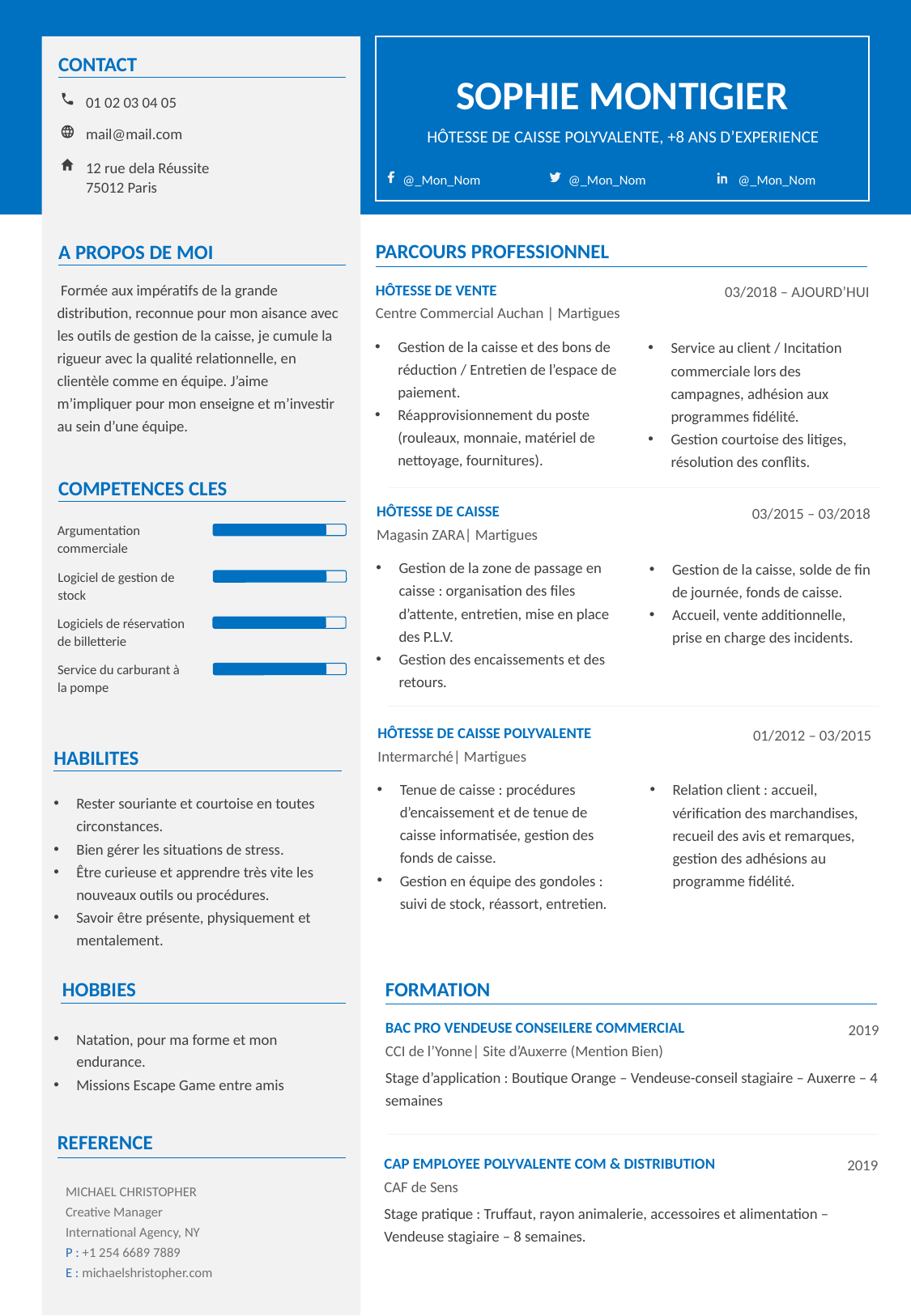

CONTACT
SOPHIE MONTIGIER
01 02 03 04 05

mail@mail.com

12 rue dela Réussite
75012 Paris

HÔTESSE DE CAISSE POLYVALENTE, +8 ANS D’EXPERIENCE
@_Mon_Nom
@_Mon_Nom
@_Mon_Nom

PARCOURS PROFESSIONNEL
A PROPOS DE MOI
 Formée aux impératifs de la grande distribution, reconnue pour mon aisance avec les outils de gestion de la caisse, je cumule la rigueur avec la qualité relationnelle, en clientèle comme en équipe. J’aime m’impliquer pour mon enseigne et m’investir au sein d’une équipe.
HÔTESSE DE VENTE
03/2018 – AJOURD’HUI
Centre Commercial Auchan | Martigues
Gestion de la caisse et des bons de réduction / Entretien de l’espace de paiement.
Réapprovisionnement du poste (rouleaux, monnaie, matériel de nettoyage, fournitures).
Service au client / Incitation commerciale lors des campagnes, adhésion aux programmes fidélité.
Gestion courtoise des litiges, résolution des conflits.
COMPETENCES CLES
HÔTESSE DE CAISSE
03/2015 – 03/2018
Magasin ZARA| Martigues
Gestion de la zone de passage en caisse : organisation des files d’attente, entretien, mise en place des P.L.V.
Gestion des encaissements et des retours.
Argumentation commerciale

Gestion de la caisse, solde de fin de journée, fonds de caisse.
Accueil, vente additionnelle, prise en charge des incidents.
Logiciel de gestion de stock

Logiciels de réservation de billetterie

Service du carburant à la pompe

HÔTESSE DE CAISSE POLYVALENTE
01/2012 – 03/2015
Intermarché| Martigues
Tenue de caisse : procédures d’encaissement et de tenue de caisse informatisée, gestion des fonds de caisse.
Gestion en équipe des gondoles : suivi de stock, réassort, entretien.
HABILITES
Relation client : accueil, vérification des marchandises, recueil des avis et remarques, gestion des adhésions au programme fidélité.
Rester souriante et courtoise en toutes circonstances.
Bien gérer les situations de stress.
Être curieuse et apprendre très vite les nouveaux outils ou procédures.
Savoir être présente, physiquement et mentalement.
FORMATION
HOBBIES
BAC PRO VENDEUSE CONSEILERE COMMERCIAL
2019
CCI de l’Yonne| Site d’Auxerre (Mention Bien)
Stage d’application : Boutique Orange – Vendeuse-conseil stagiaire – Auxerre – 4 semaines
Natation, pour ma forme et mon endurance.
Missions Escape Game entre amis
REFERENCE
CAP EMPLOYEE POLYVALENTE COM & DISTRIBUTION
2019
CAF de Sens
Stage pratique : Truffaut, rayon animalerie, accessoires et alimentation – Vendeuse stagiaire – 8 semaines.
MICHAEL CHRISTOPHER
Creative Manager
International Agency, NY
P : +1 254 6689 7889
E : michaelshristopher.com